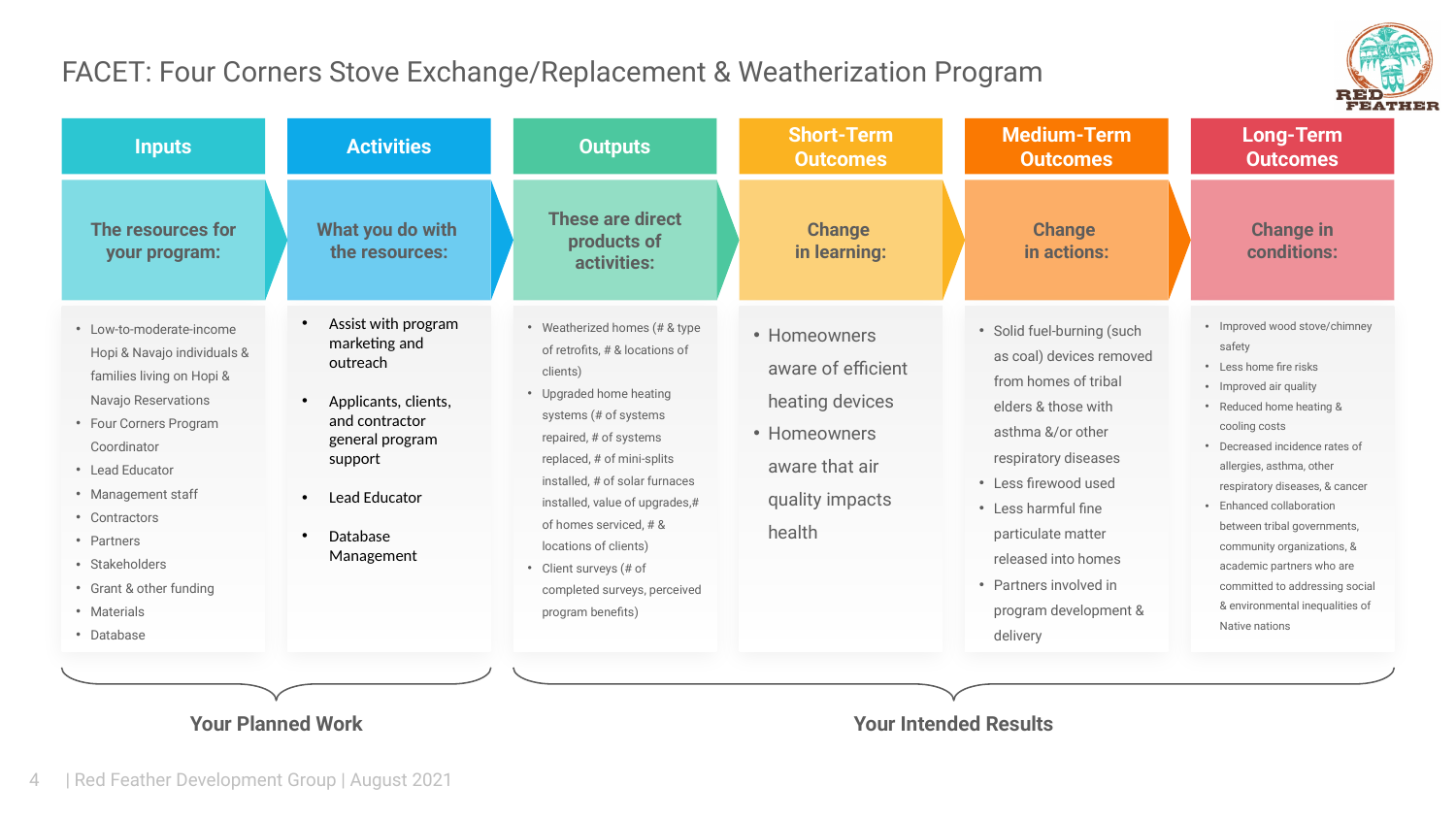

# FACET: Four Corners Stove Exchange/Replacement & Weatherization Program
Inputs
Activities
Outputs
Short-Term Outcomes
Medium-Term Outcomes
Long-Term Outcomes
The resources for your program:
What you do with
the resources:
These are direct products of activities:
Change
in learning:
Change
in actions:
Change in conditions:

Low-to-moderate-income Hopi & Navajo individuals & families living on Hopi & Navajo Reservations
Four Corners Program Coordinator
Lead Educator
Management staff
Contractors
Partners
Stakeholders
Grant & other funding
Materials
Database

Assist with program marketing and outreach

Applicants, clients, and contractor general program support

Lead Educator

Database Management

Weatherized homes (# & type of retrofits, # & locations of clients)
Upgraded home heating systems (# of systems repaired, # of systems replaced, # of mini-splits installed, # of solar furnaces installed, value of upgrades,# of homes serviced, # & locations of clients)
Client surveys (# of completed surveys, perceived program benefits)
Homeowners aware of efficient heating devices
Homeowners aware that air quality impacts health
Solid fuel-burning (such as coal) devices removed from homes of tribal elders & those with asthma &/or other respiratory diseases
Less firewood used
Less harmful fine particulate matter released into homes
Partners involved in program development & delivery

Improved wood stove/chimney safety
Less home fire risks
Improved air quality
Reduced home heating & cooling costs
Decreased incidence rates of allergies, asthma, other respiratory diseases, & cancer
Enhanced collaboration between tribal governments, community organizations, & academic partners who are committed to addressing social & environmental inequalities of  Native nations

Your Planned Work
Your Intended Results